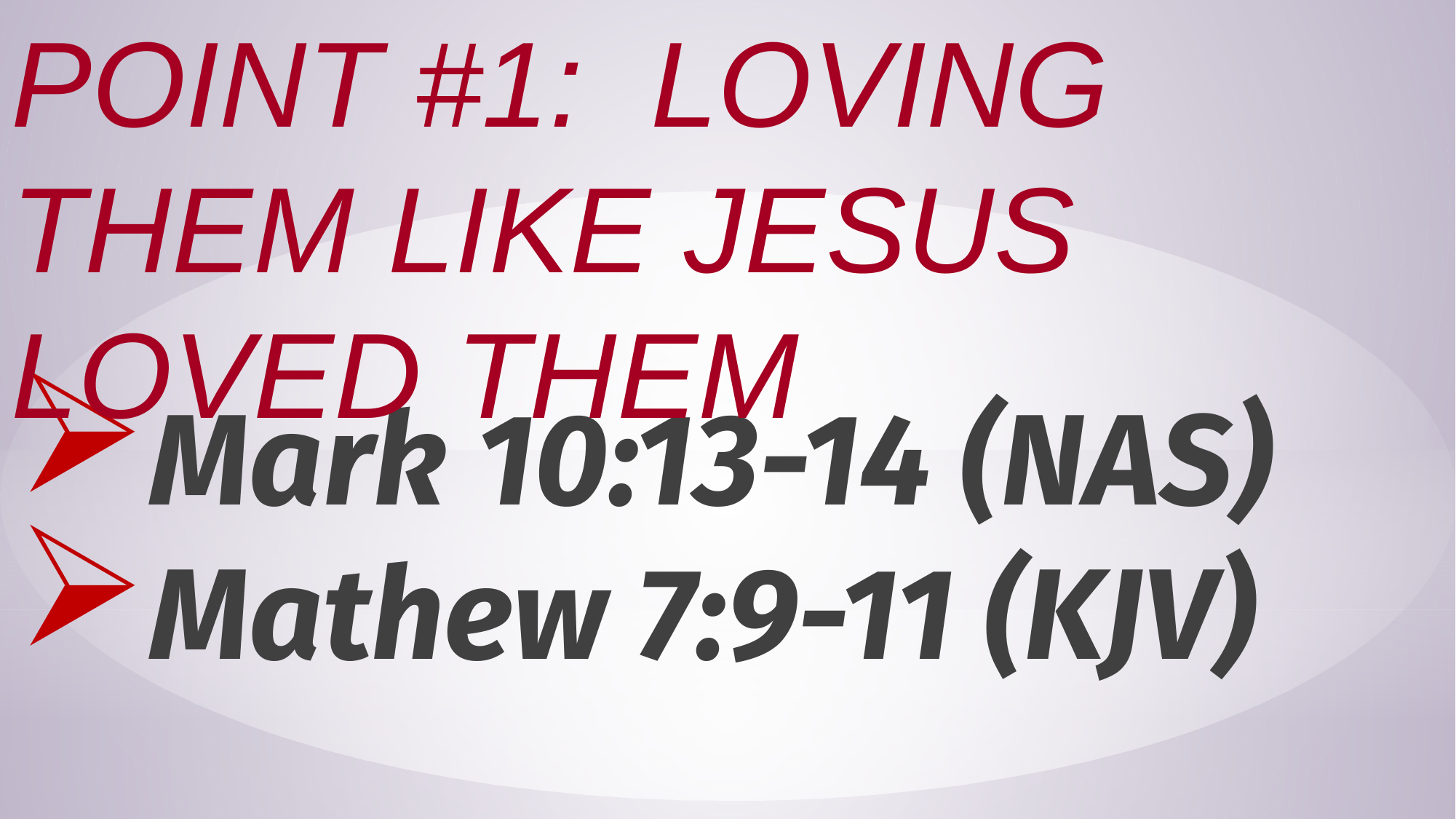

# Point #1:  Loving Them Like Jesus Loved Them
Mark 10:13-14 (NAS)
Mathew 7:9-11 (KJV)